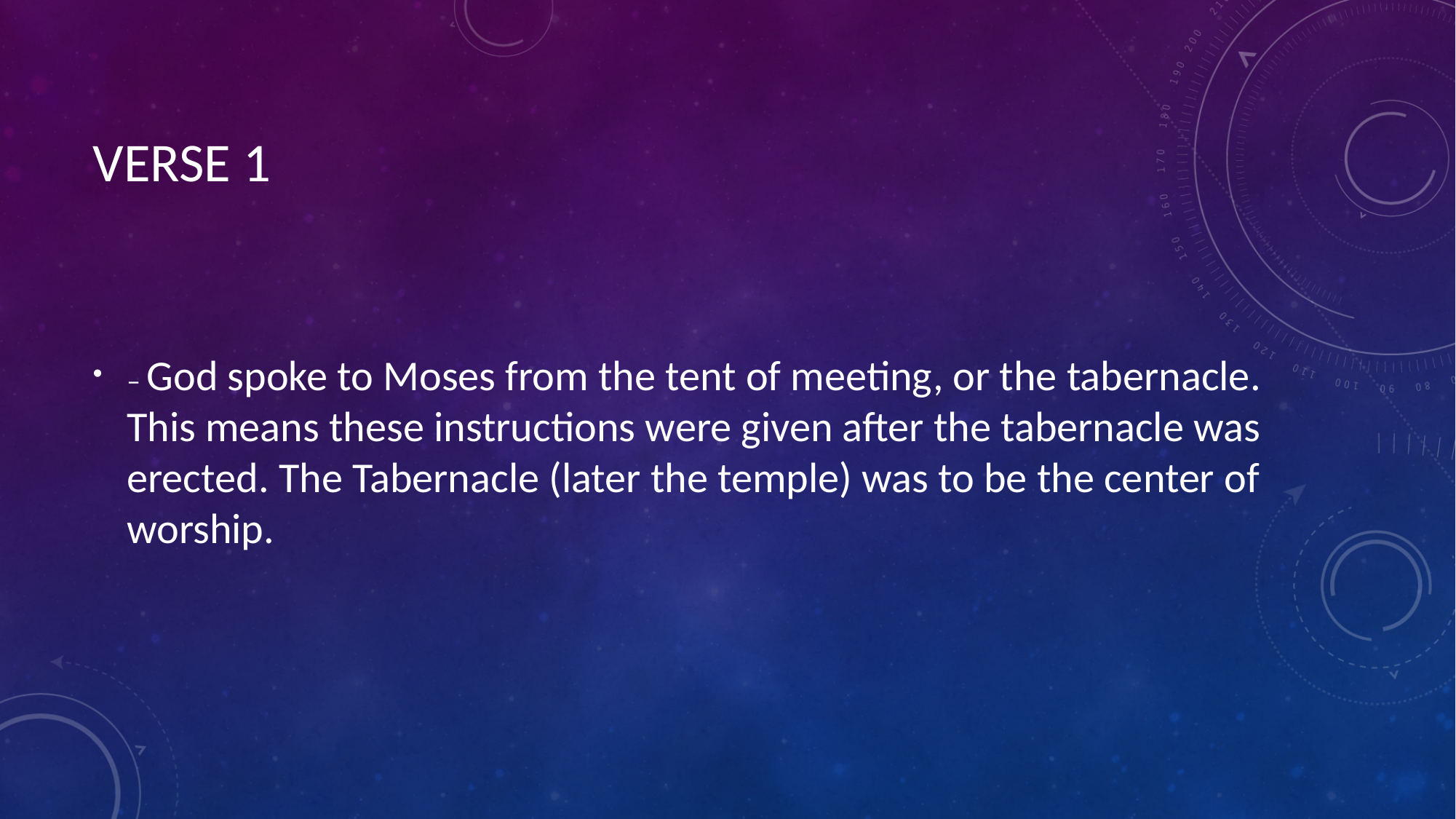

# Verse 1
– God spoke to Moses from the tent of meeting, or the tabernacle. This means these instructions were given after the tabernacle was erected. The Tabernacle (later the temple) was to be the center of worship.